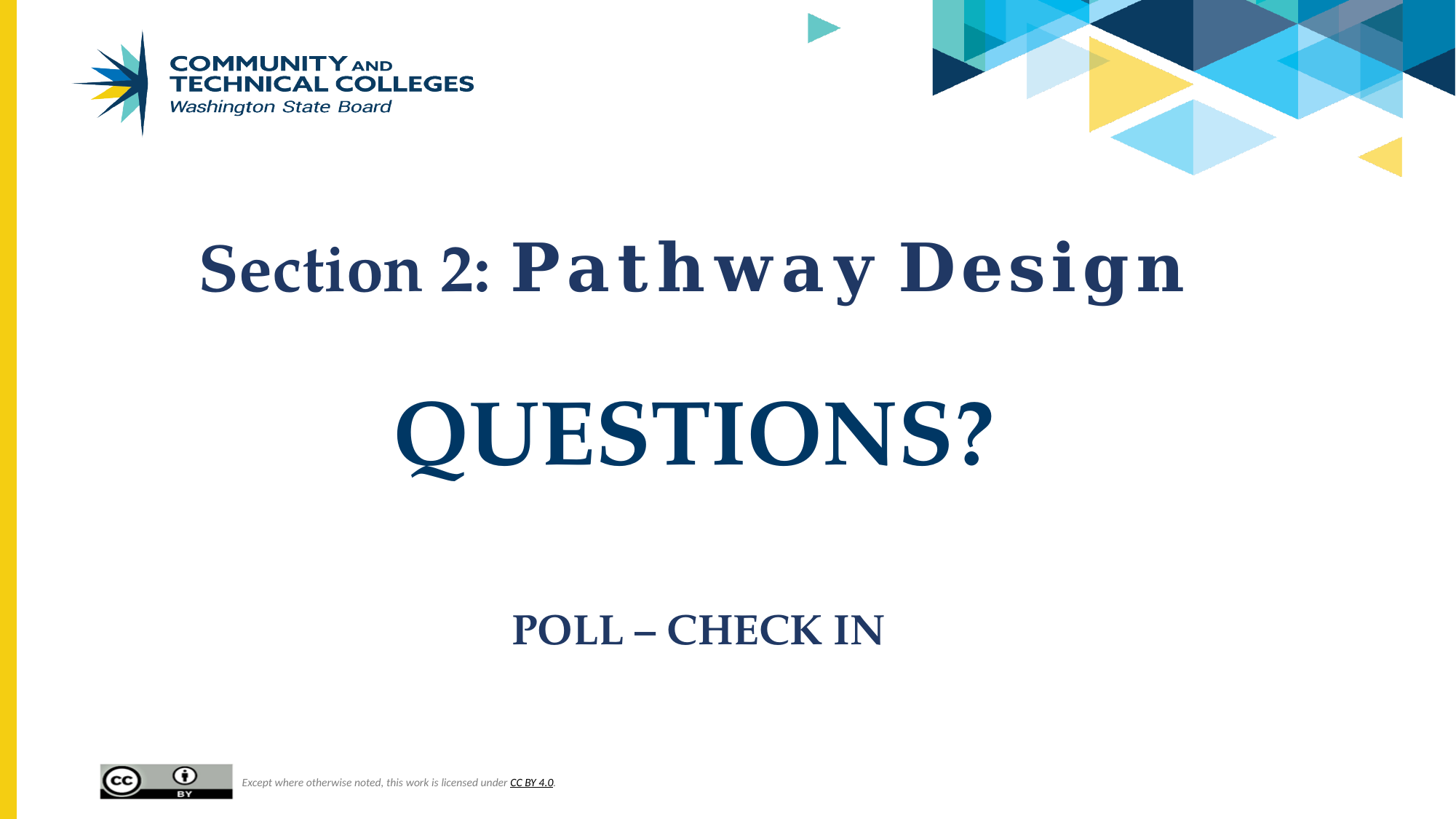

# Questions?
Section 2: 𝐏𝐚𝐭𝐡𝐰𝐚𝐲 𝐃𝐞𝐬𝐢𝐠𝐧
POLL – CHECK IN